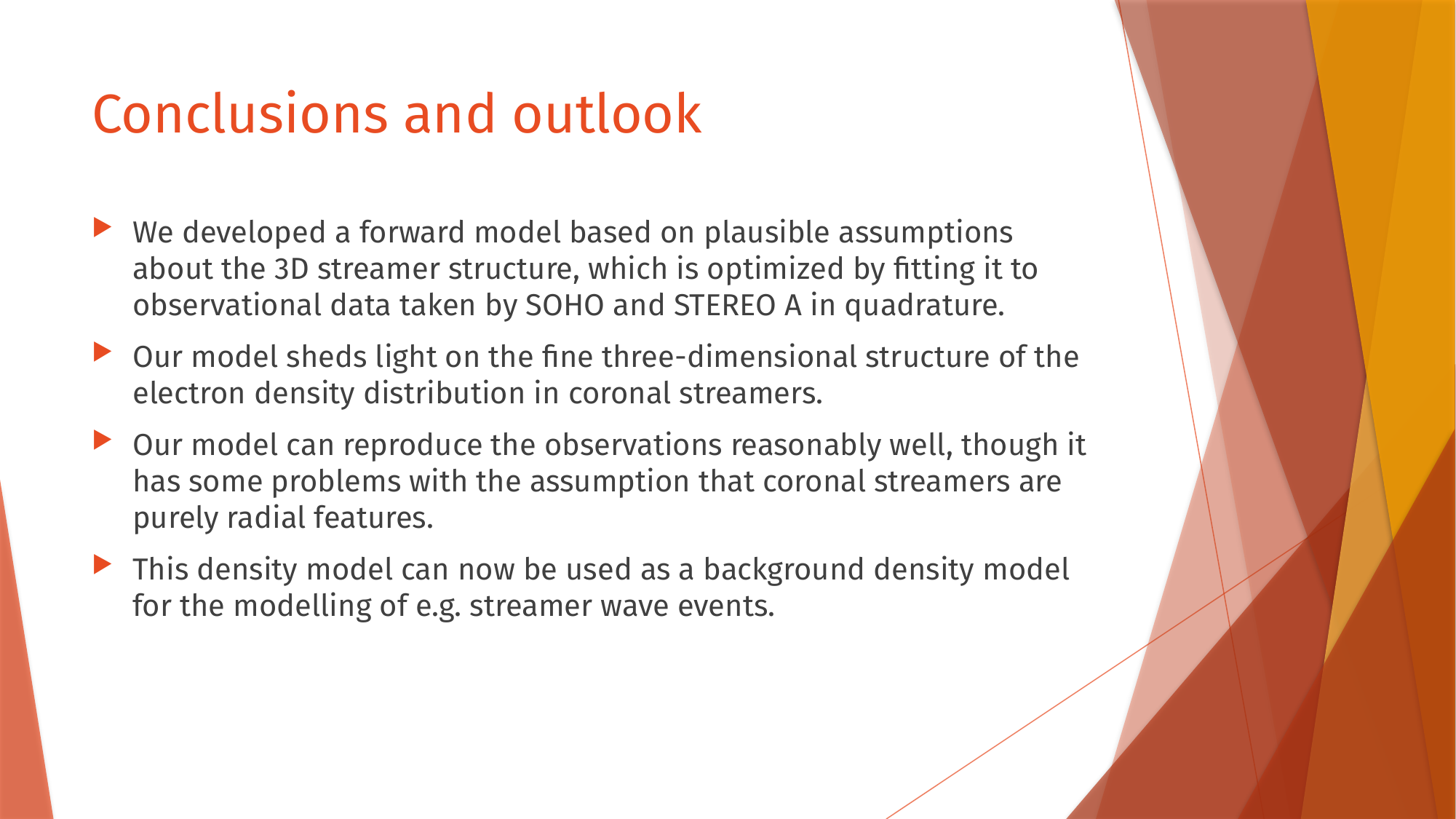

# Conclusions and outlook
We developed a forward model based on plausible assumptions about the 3D streamer structure, which is optimized by fitting it to observational data taken by SOHO and STEREO A in quadrature.
Our model sheds light on the fine three-dimensional structure of the electron density distribution in coronal streamers.
Our model can reproduce the observations reasonably well, though it has some problems with the assumption that coronal streamers are purely radial features.
This density model can now be used as a background density model for the modelling of e.g. streamer wave events.